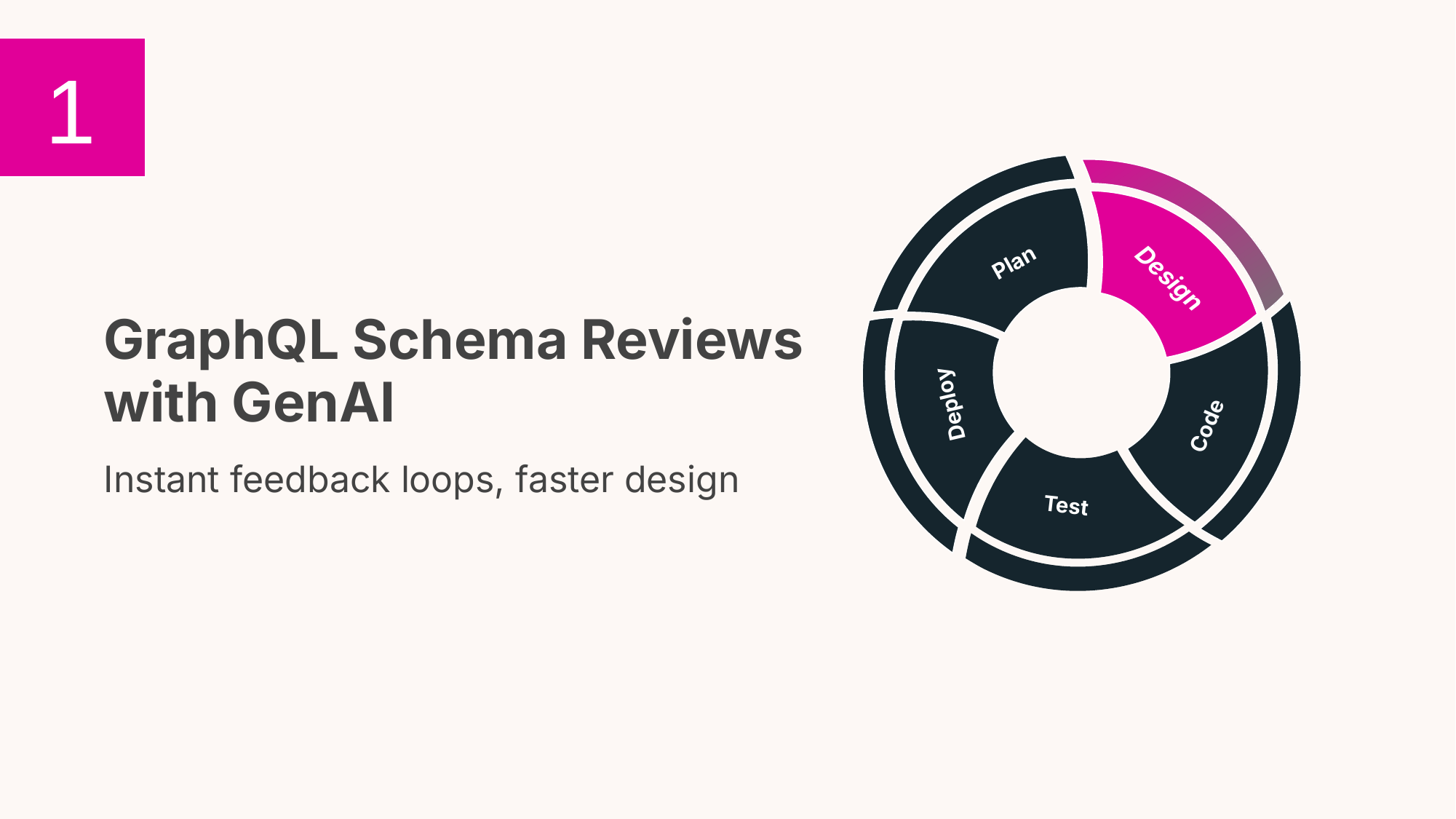

1

Plan

Design

Code

Deploy

Test
GraphQL Schema Reviews
with GenAI
Instant feedback loops, faster design